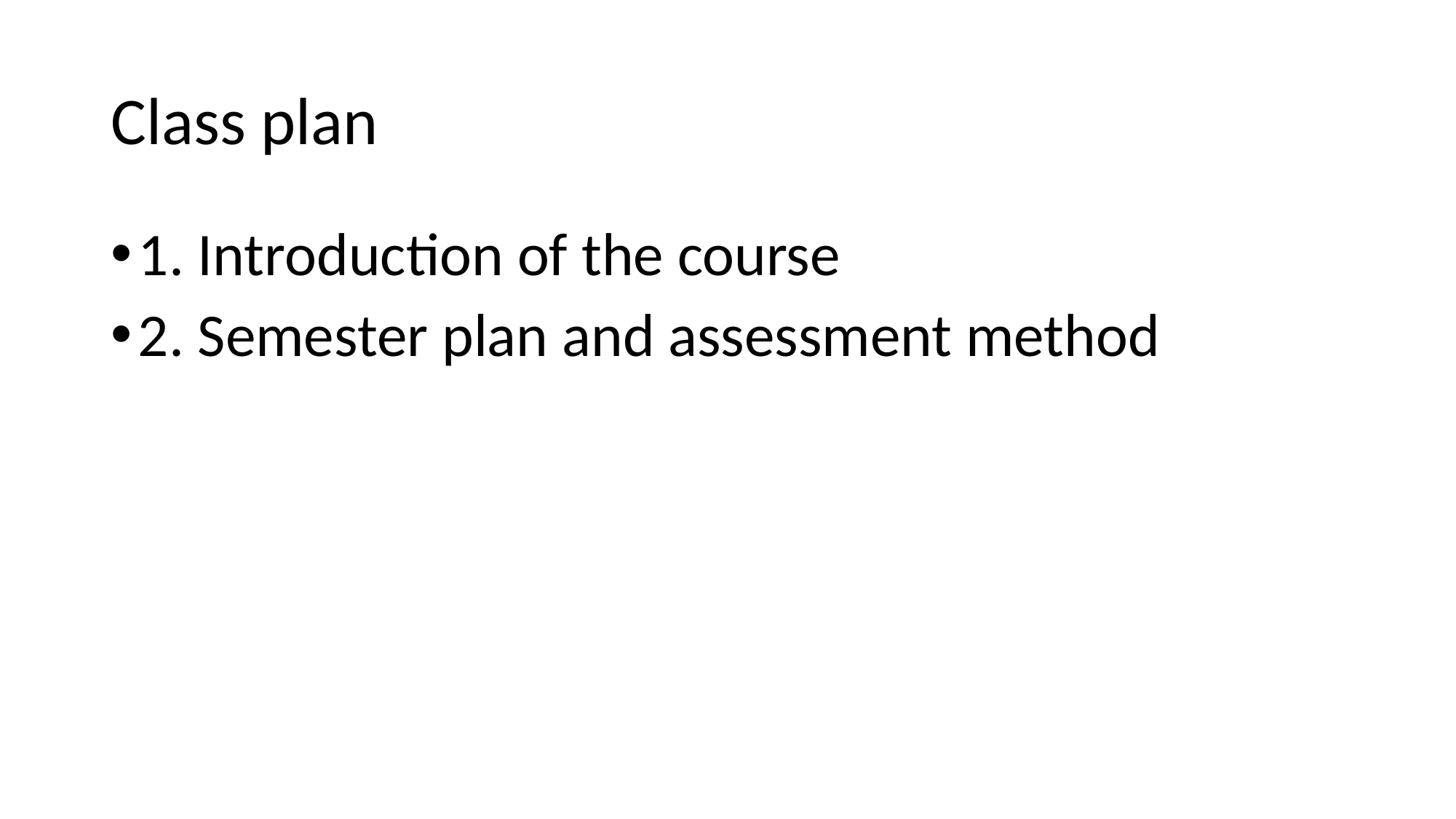

# Class plan
1. Introduction of the course
2. Semester plan and assessment method